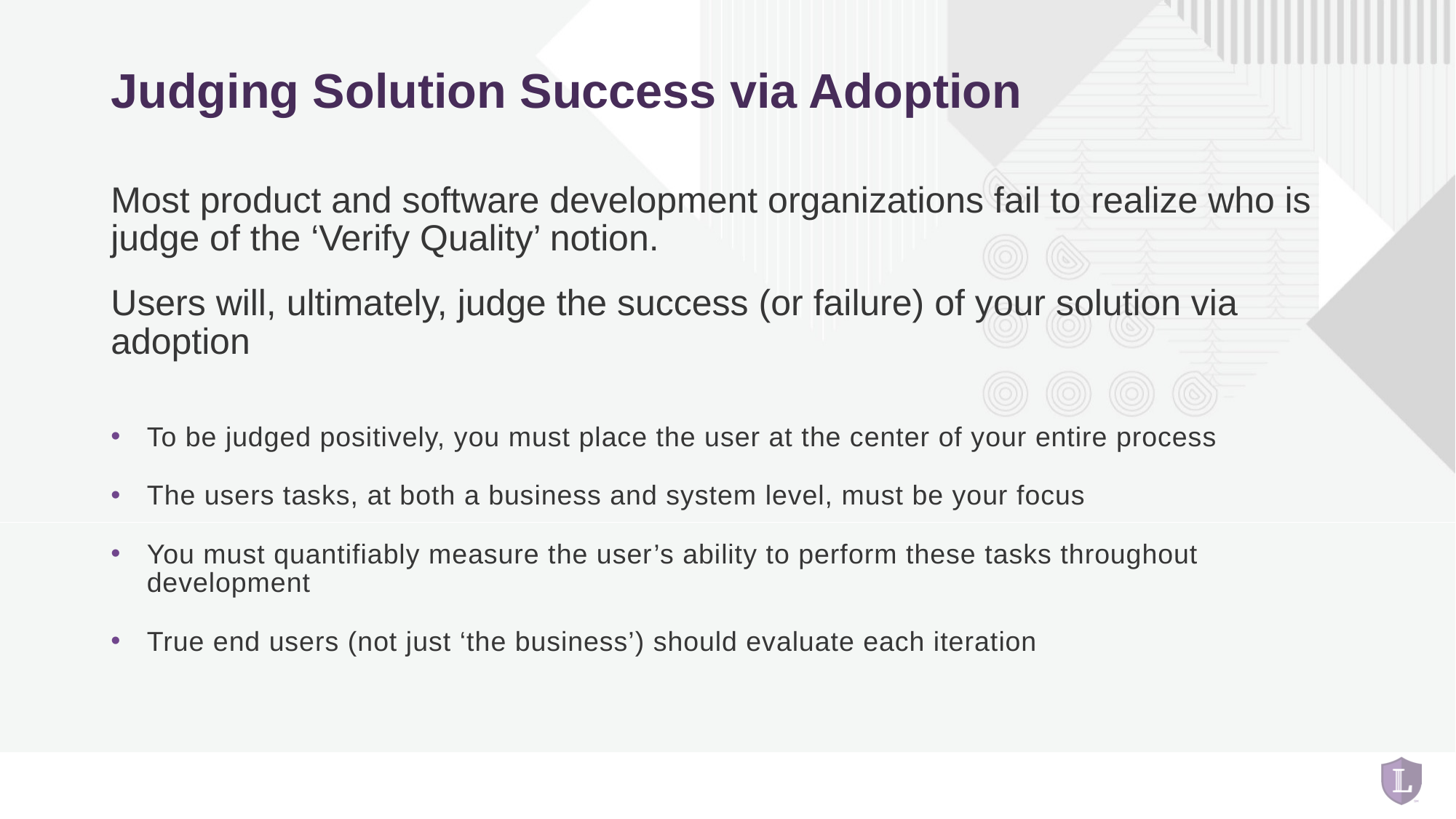

# Judging Solution Success via Adoption
Most product and software development organizations fail to realize who is judge of the ‘Verify Quality’ notion.
Users will, ultimately, judge the success (or failure) of your solution via adoption

To be judged positively, you must place the user at the center of your entire process
The users tasks, at both a business and system level, must be your focus
You must quantifiably measure the user’s ability to perform these tasks throughout development
True end users (not just ‘the business’) should evaluate each iteration